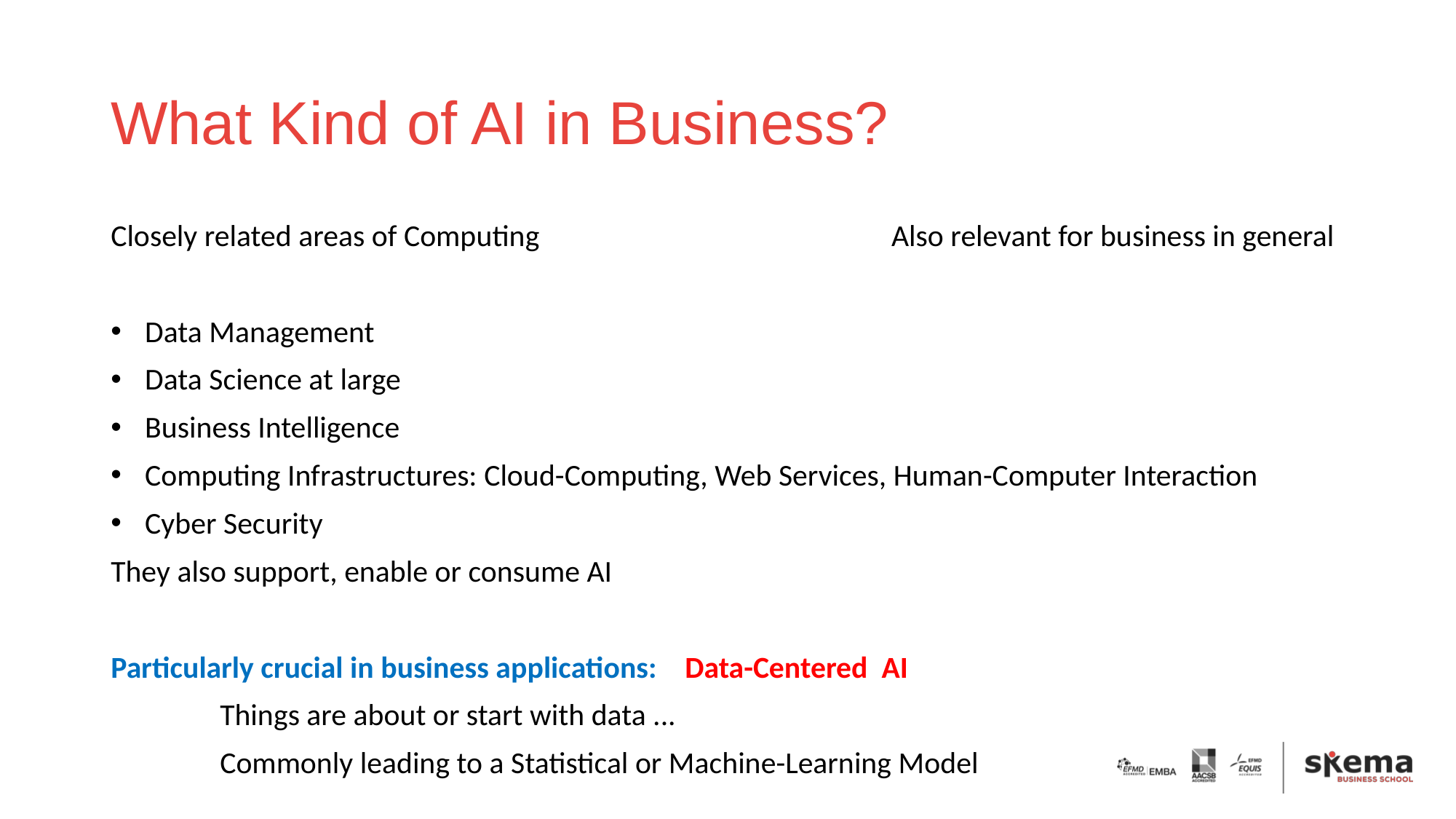

# What Kind of AI in Business?

Closely related areas of Computing                                                   Also relevant for business in general

Data Management
Data Science at large
Business Intelligence
Computing Infrastructures: Cloud-Computing, Web Services, Human-Computer Interaction
Cyber Security
They also support, enable or consume AI

Particularly crucial in business applications:    Data-Centered  AI
	Things are about or start with data ...
	Commonly leading to a Statistical or Machine-Learning Model